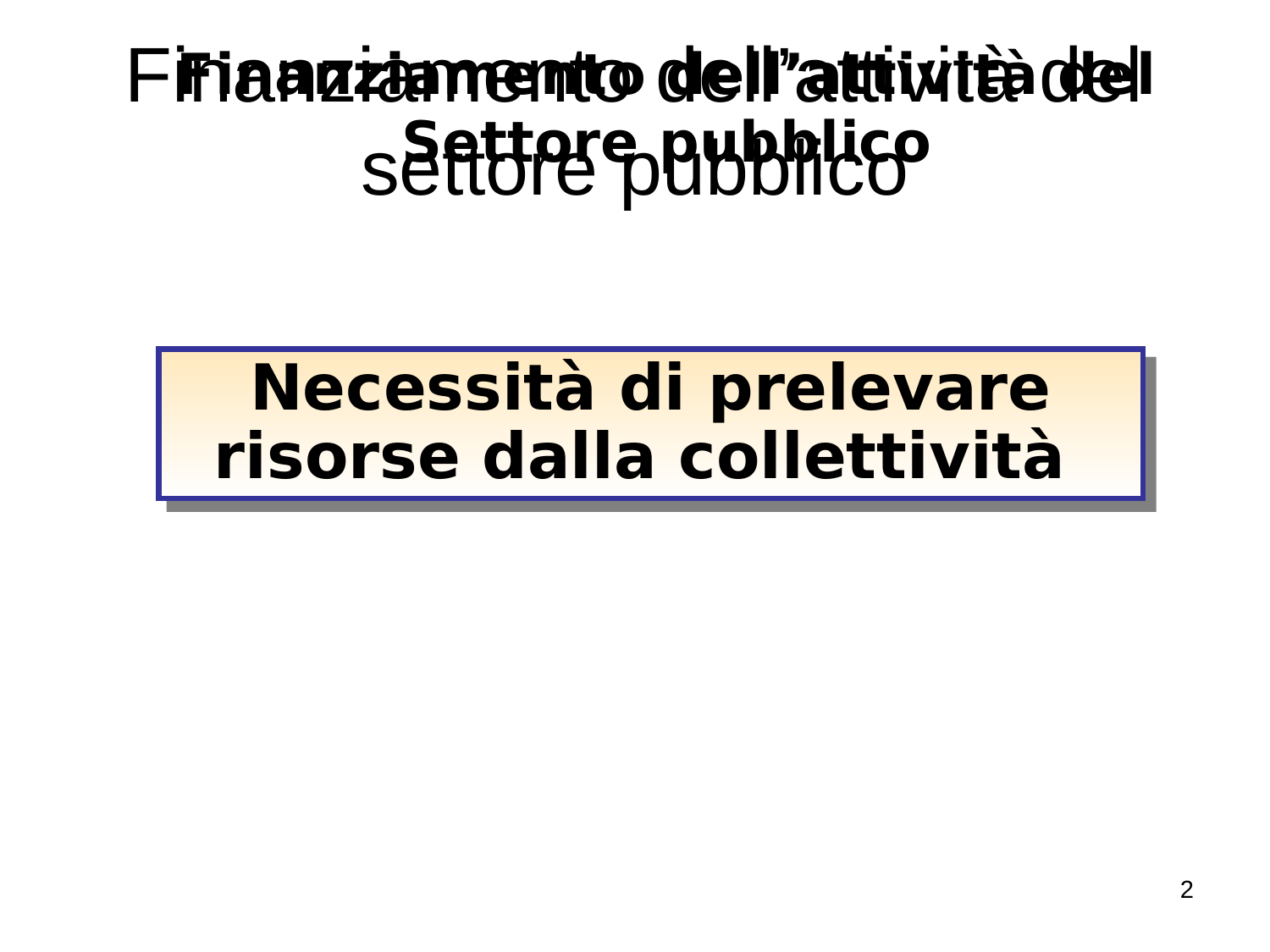

Finanziamento dell’attività del Settore pubblico
# Finanziamento dell’attività del settore pubblico
Necessità di prelevare risorse dalla collettività
2